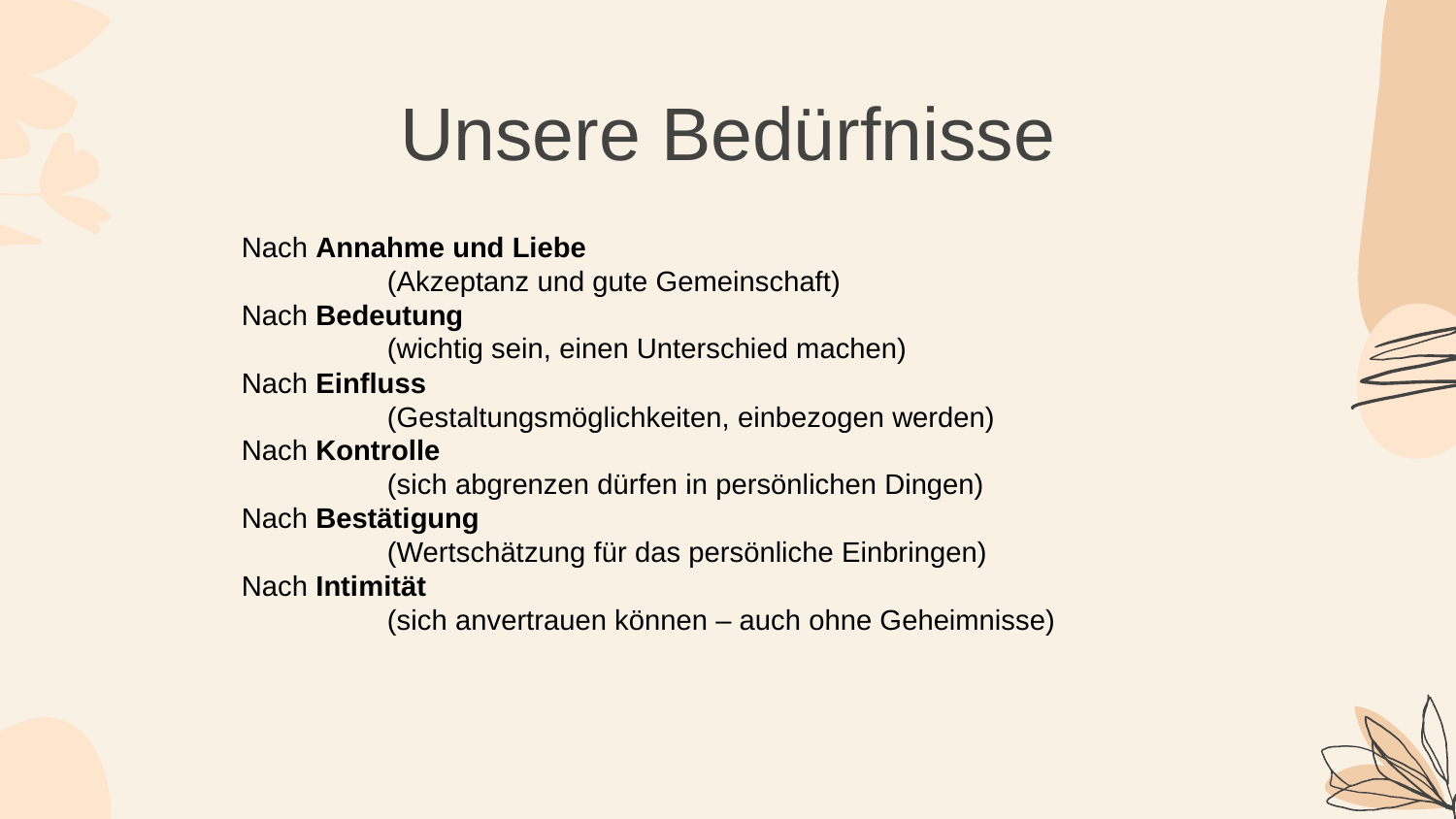

# Unsere Bedürfnisse
Nach Annahme und Liebe
	(Akzeptanz und gute Gemeinschaft)
Nach Bedeutung
	(wichtig sein, einen Unterschied machen)
Nach Einfluss
	(Gestaltungsmöglichkeiten, einbezogen werden)
Nach Kontrolle
	(sich abgrenzen dürfen in persönlichen Dingen)
Nach Bestätigung
	(Wertschätzung für das persönliche Einbringen)
Nach Intimität
	(sich anvertrauen können – auch ohne Geheimnisse)